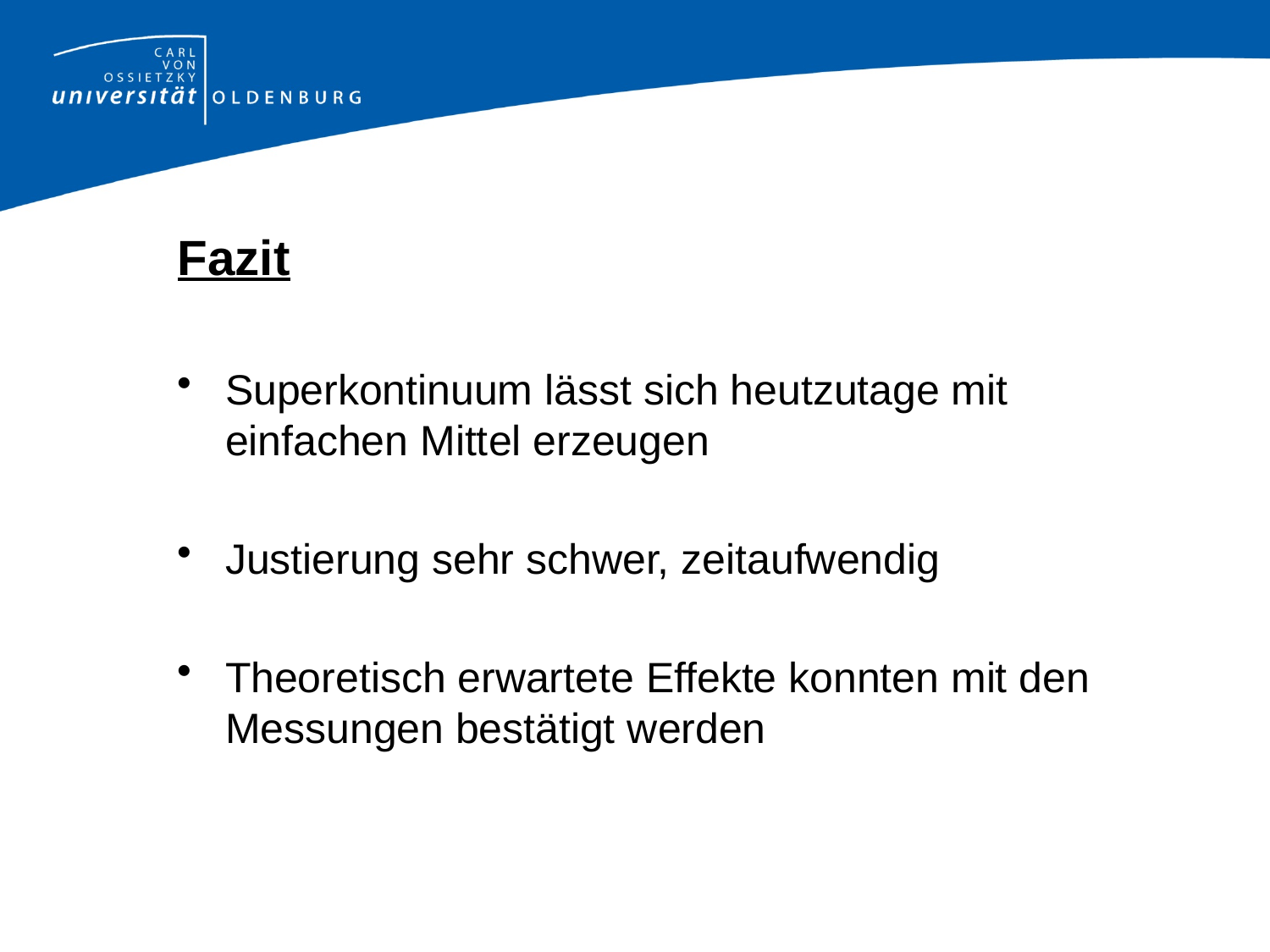

# Fazit
Superkontinuum lässt sich heutzutage mit einfachen Mittel erzeugen

Justierung sehr schwer, zeitaufwendig

Theoretisch erwartete Effekte konnten mit den Messungen bestätigt werden